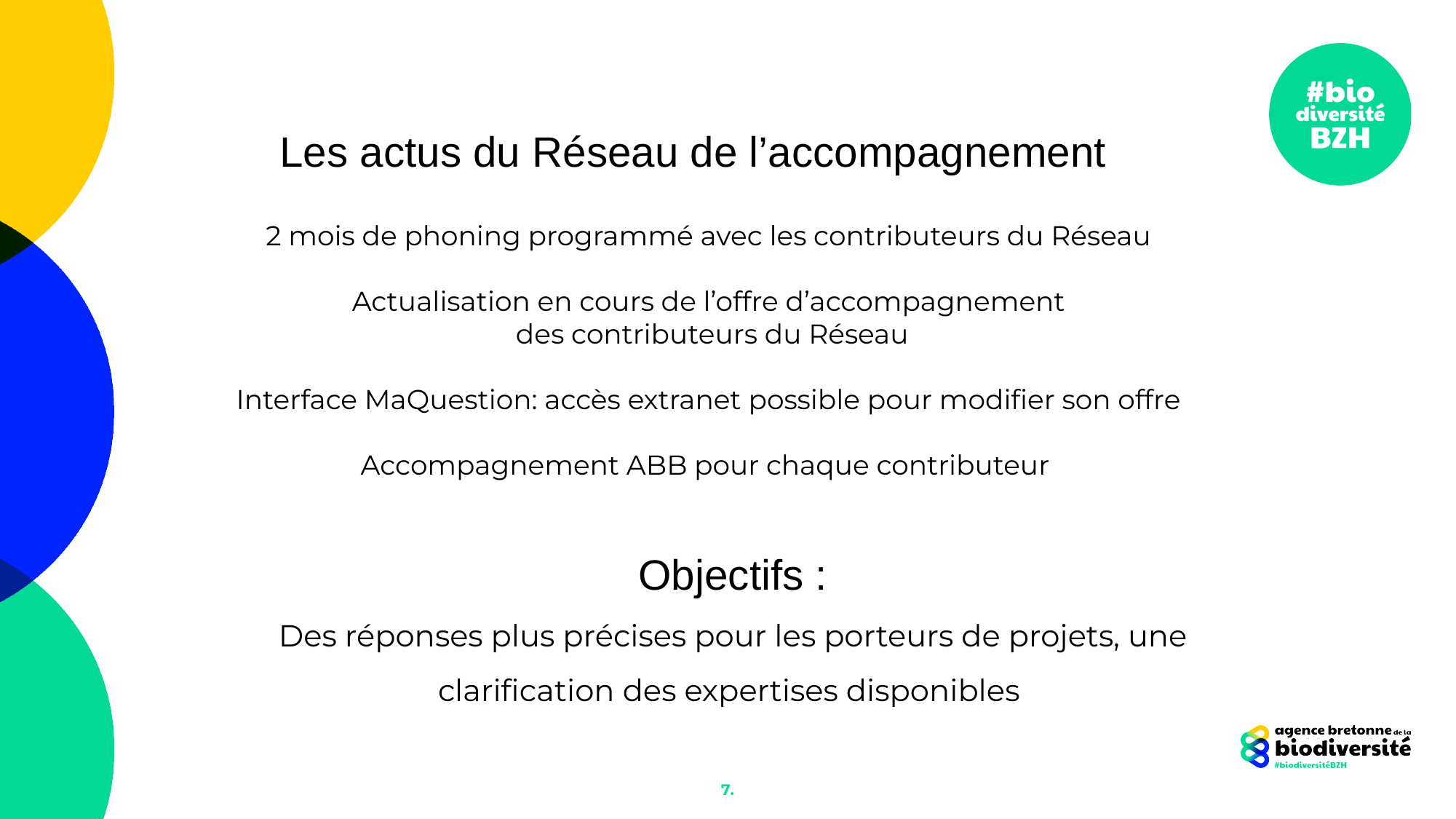

Les actus du Réseau de l’accompagnement
2 mois de phoning programmé avec les contributeurs du Réseau

Actualisation en cours de l’offre d’accompagnement
 des contributeurs du Réseau

Interface MaQuestion: accès extranet possible pour modifier son offre

Accompagnement ABB pour chaque contributeur
Objectifs :
Des réponses plus précises pour les porteurs de projets, une clarification des expertises disponibles